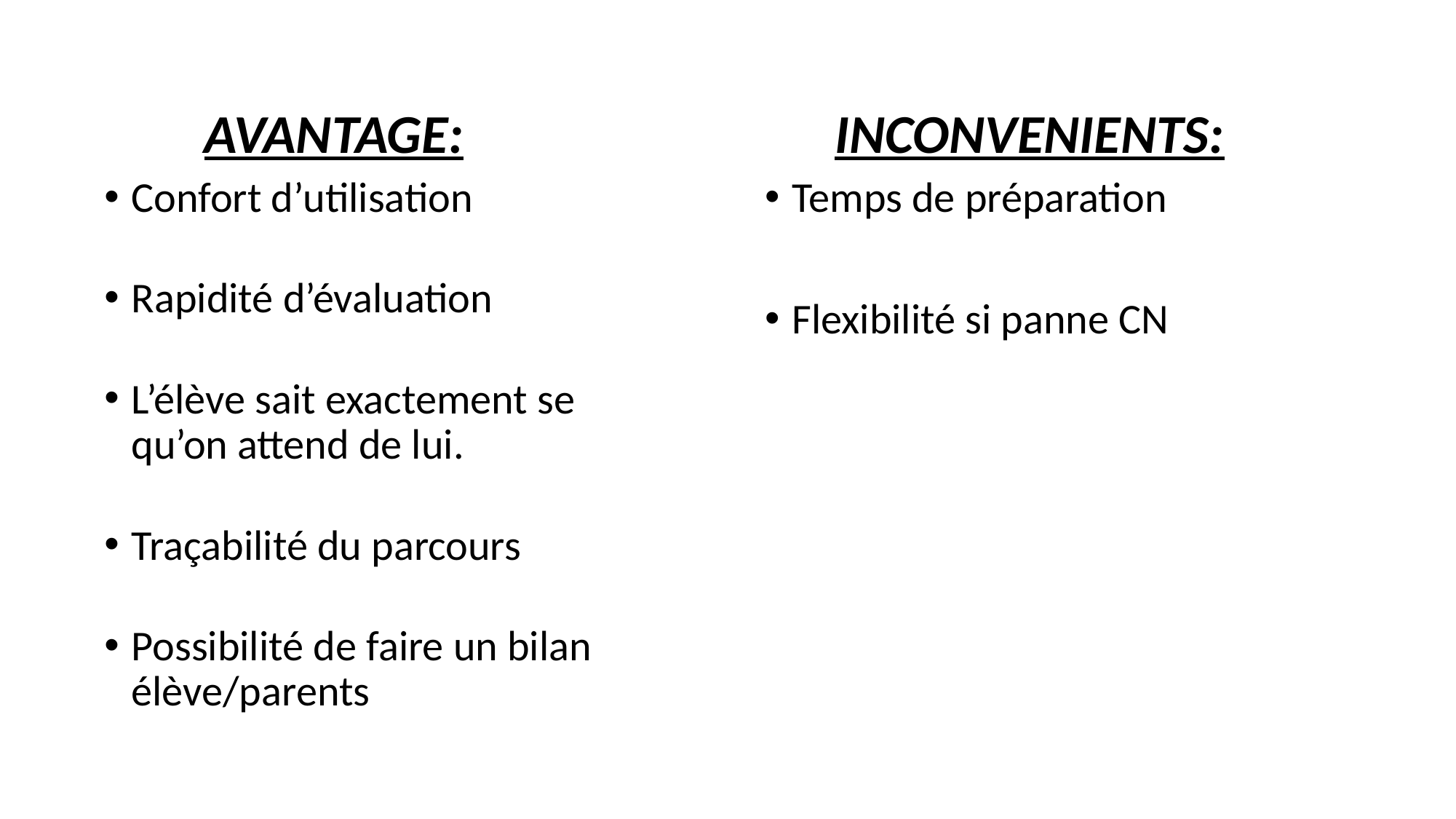

AVANTAGE:
INCONVENIENTS:
Confort d’utilisation

Rapidité d’évaluation

L’élève sait exactement se qu’on attend de lui.

Traçabilité du parcours

Possibilité de faire un bilan élève/parents

Temps de préparation

Flexibilité si panne CN